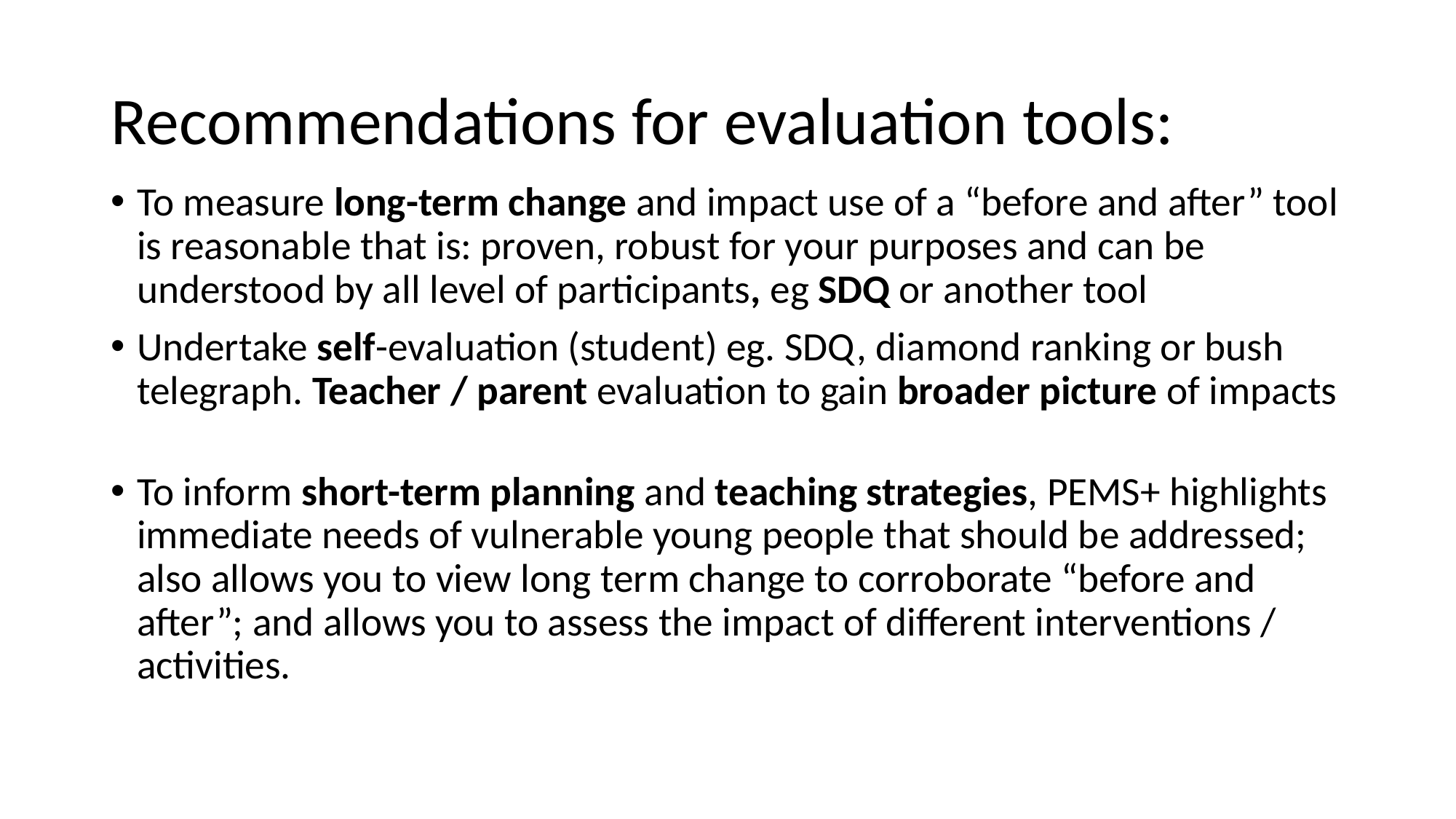

# Recommendations for evaluation tools:
To measure long-term change and impact use of a “before and after” tool is reasonable that is: proven, robust for your purposes and can be understood by all level of participants, eg SDQ or another tool
Undertake self-evaluation (student) eg. SDQ, diamond ranking or bush telegraph. Teacher / parent evaluation to gain broader picture of impacts
To inform short-term planning and teaching strategies, PEMS+ highlights immediate needs of vulnerable young people that should be addressed; also allows you to view long term change to corroborate “before and after”; and allows you to assess the impact of different interventions / activities.